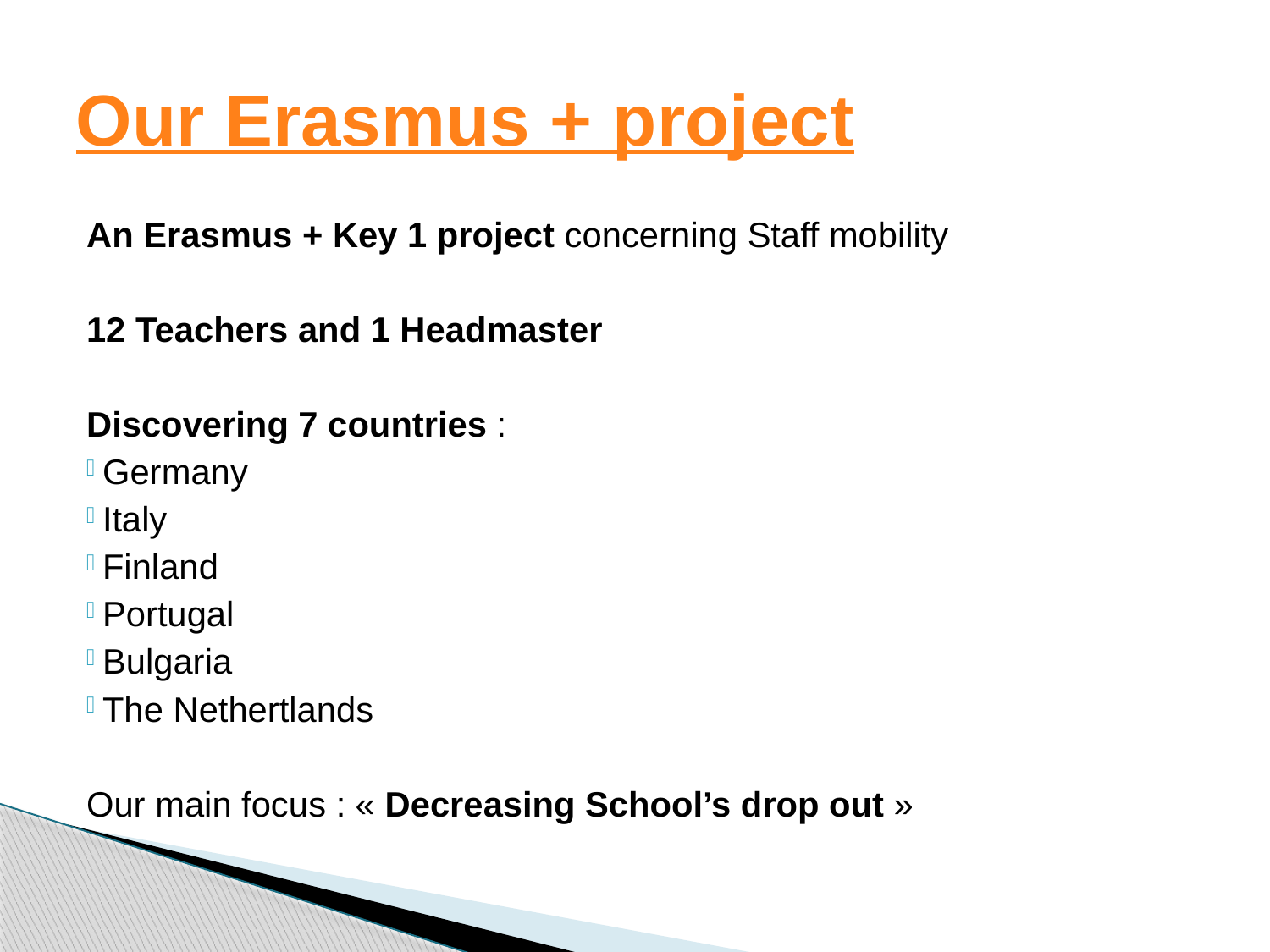

# Our Erasmus + project
An Erasmus + Key 1 project concerning Staff mobility

12 Teachers and 1 Headmaster

Discovering 7 countries :
 Germany
 Italy
 Finland
 Portugal
 Bulgaria
 The Nethertlands

Our main focus : « Decreasing School’s drop out »